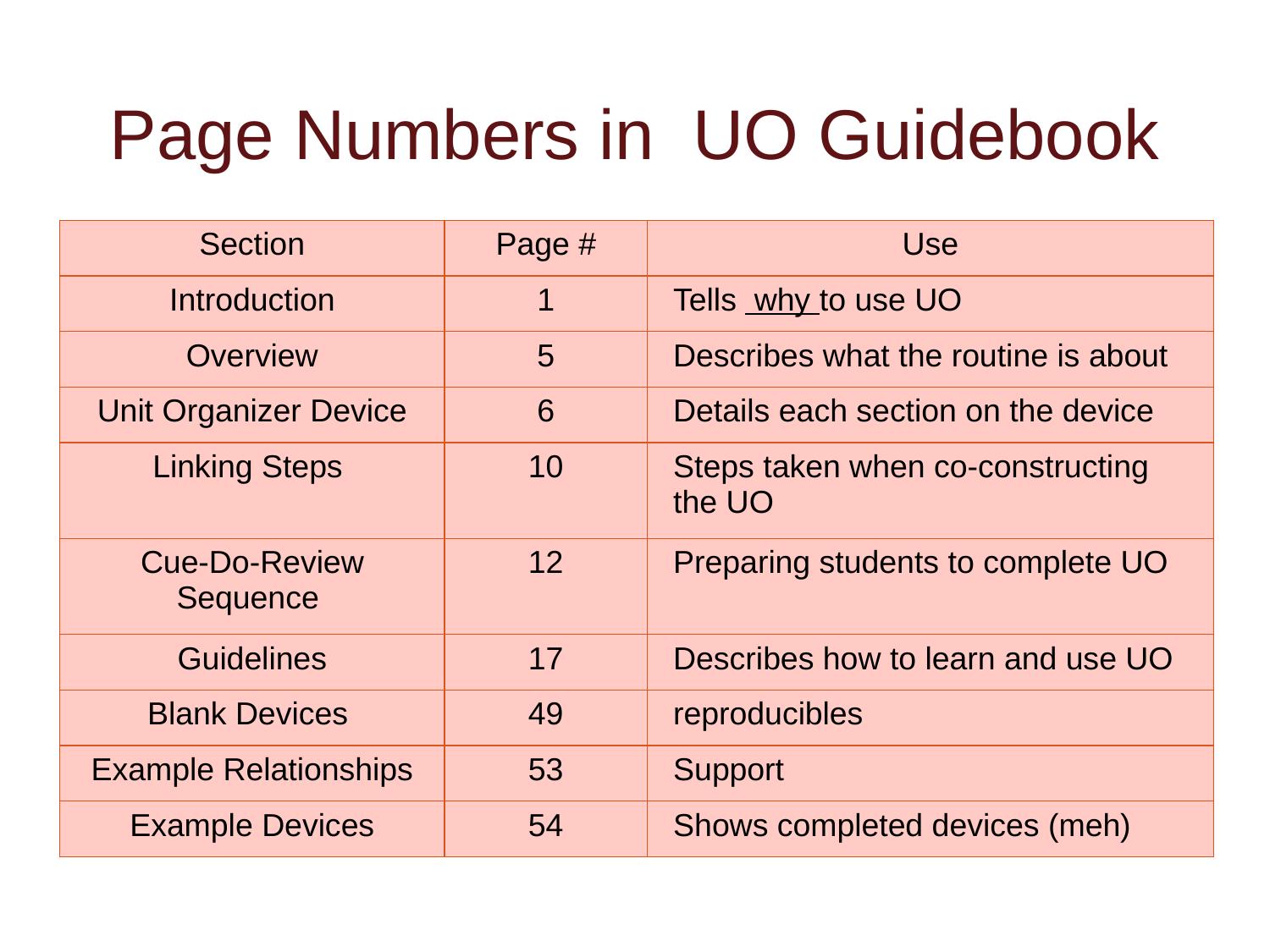

# Page Numbers in  UO Guidebook
| Section | Page # | Use |
| --- | --- | --- |
| Introduction | 1 | Tells why to use UO |
| Overview | 5 | Describes what the routine is about |
| Unit Organizer Device | 6 | Details each section on the device |
| Linking Steps | 10 | Steps taken when co-constructing the UO |
| Cue-Do-Review Sequence | 12 | Preparing students to complete UO |
| Guidelines | 17 | Describes how to learn and use UO |
| Blank Devices | 49 | reproducibles |
| Example Relationships | 53 | Support |
| Example Devices | 54 | Shows completed devices (meh) |
13
University of Kansas Center for Research on Learning  2013